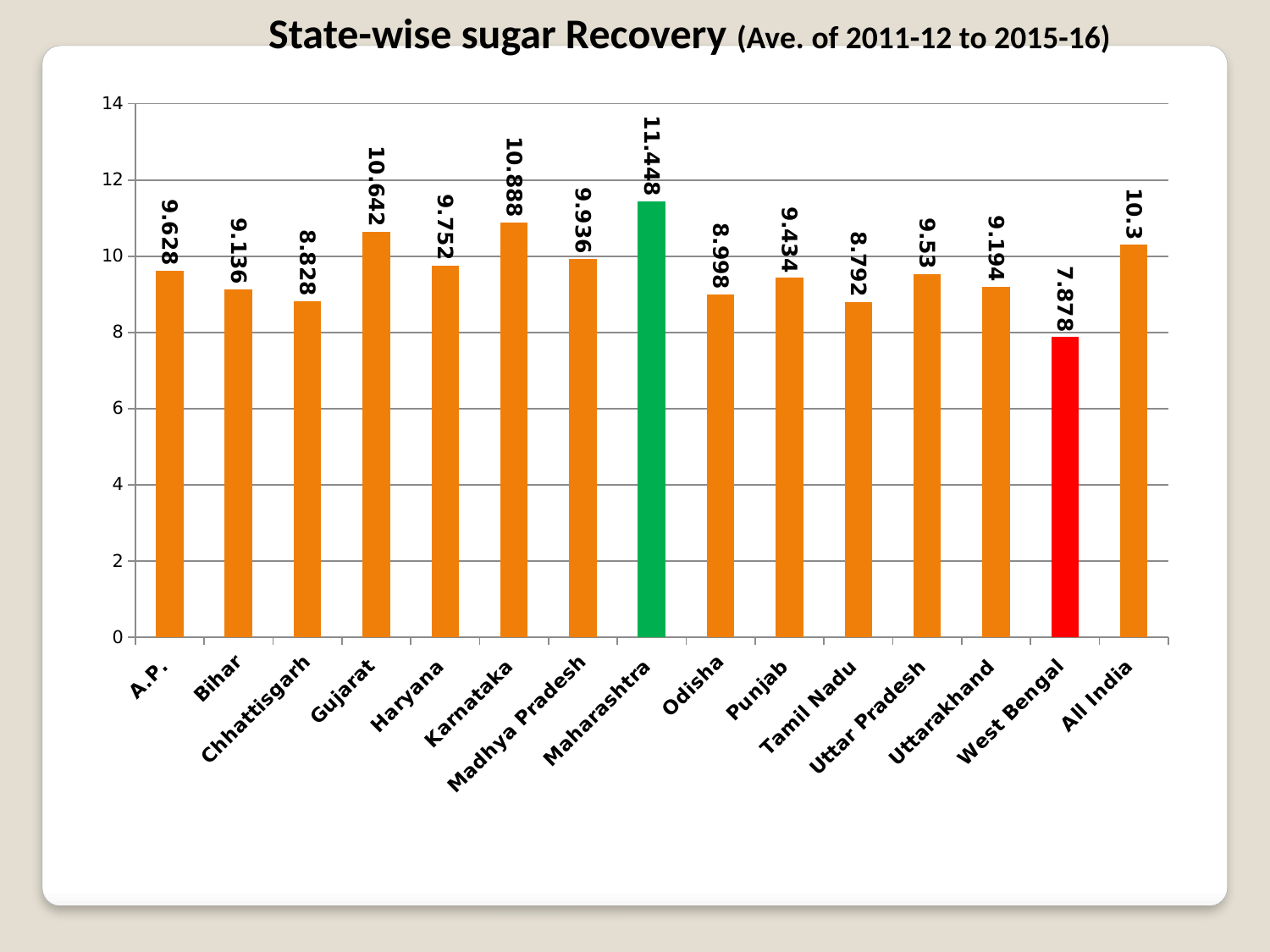

State-wise sugar Recovery (Ave. of 2011-12 to 2015-16)

### Chart

| Category |  |
|---|---|
| A.P.  | 9.628 |
| Bihar | 9.136000000000001 |
| Chhattisgarh | 8.828000000000001 |
| Gujarat  | 10.642 |
| Haryana  | 9.752000000000002 |
| Karnataka  | 10.888000000000002 |
| Madhya Pradesh | 9.936000000000002 |
| Maharashtra  | 11.448 |
| Odisha | 8.998000000000001 |
| Punjab  | 9.434000000000001 |
| Tamil Nadu  | 8.792 |
| Uttar Pradesh  | 9.530000000000001 |
| Uttarakhand  | 9.193999999999999 |
| West Bengal  | 7.878 |
| All India  | 10.3 |